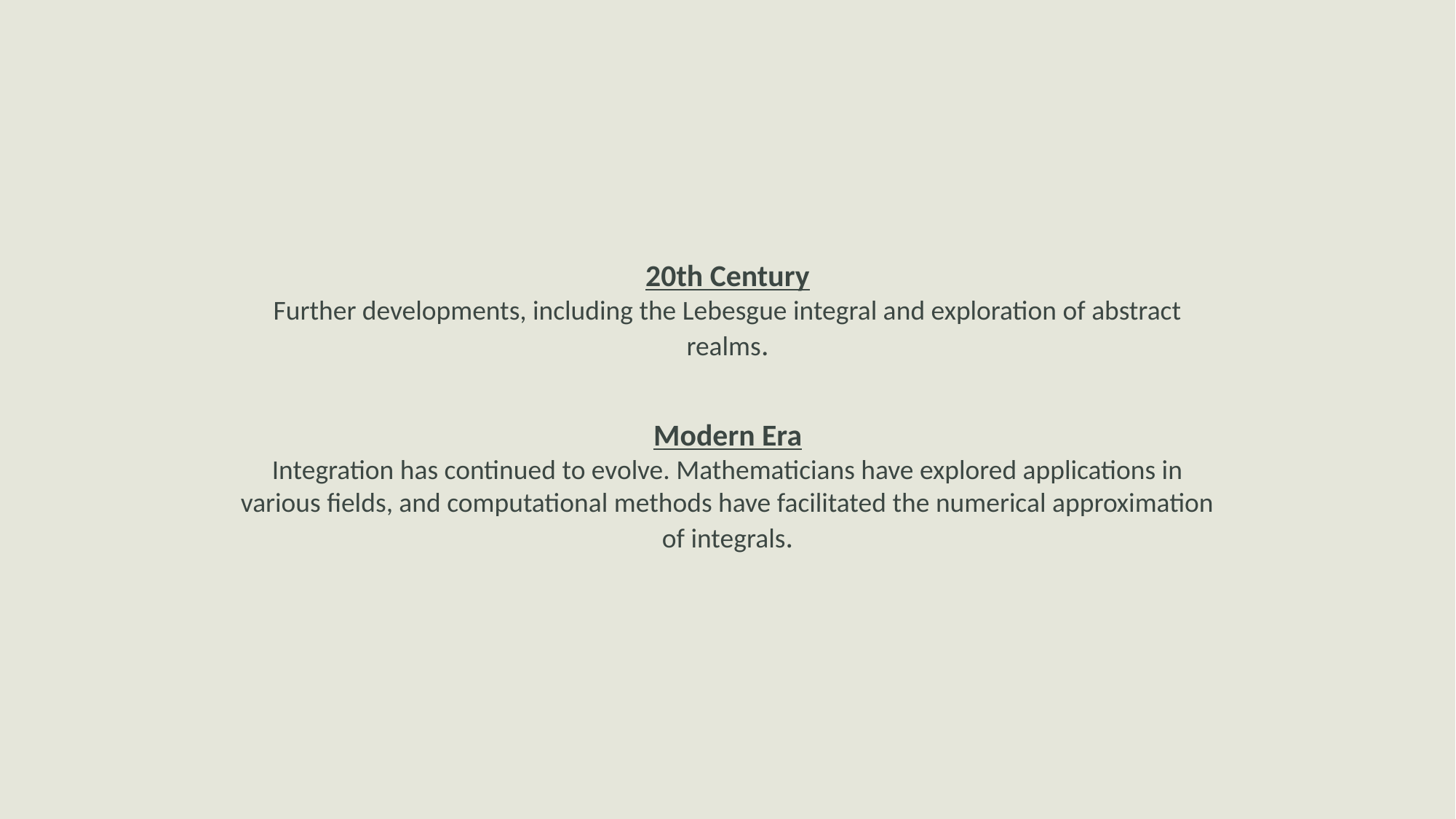

20th Century
Further developments, including the Lebesgue integral and exploration of abstract realms.
Modern Era
Integration has continued to evolve. Mathematicians have explored applications in various fields, and computational methods have facilitated the numerical approximation of integrals.